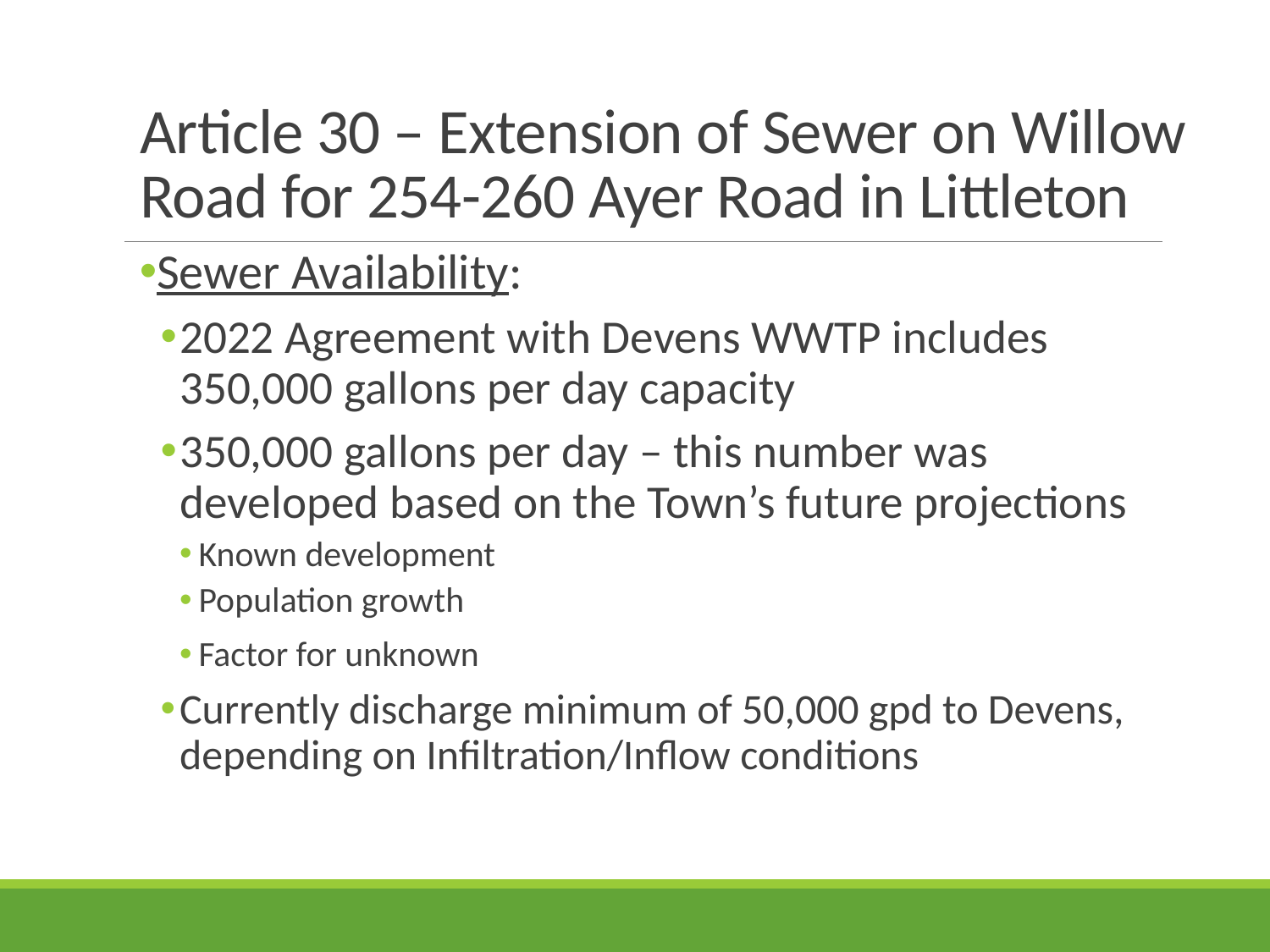

# Article 30 – Extension of Sewer on Willow Road for 254-260 Ayer Road in Littleton
Sewer Availability:
2022 Agreement with Devens WWTP includes 350,000 gallons per day capacity
350,000 gallons per day – this number was developed based on the Town’s future projections
Known development
Population growth
Factor for unknown
Currently discharge minimum of 50,000 gpd to Devens, depending on Infiltration/Inflow conditions